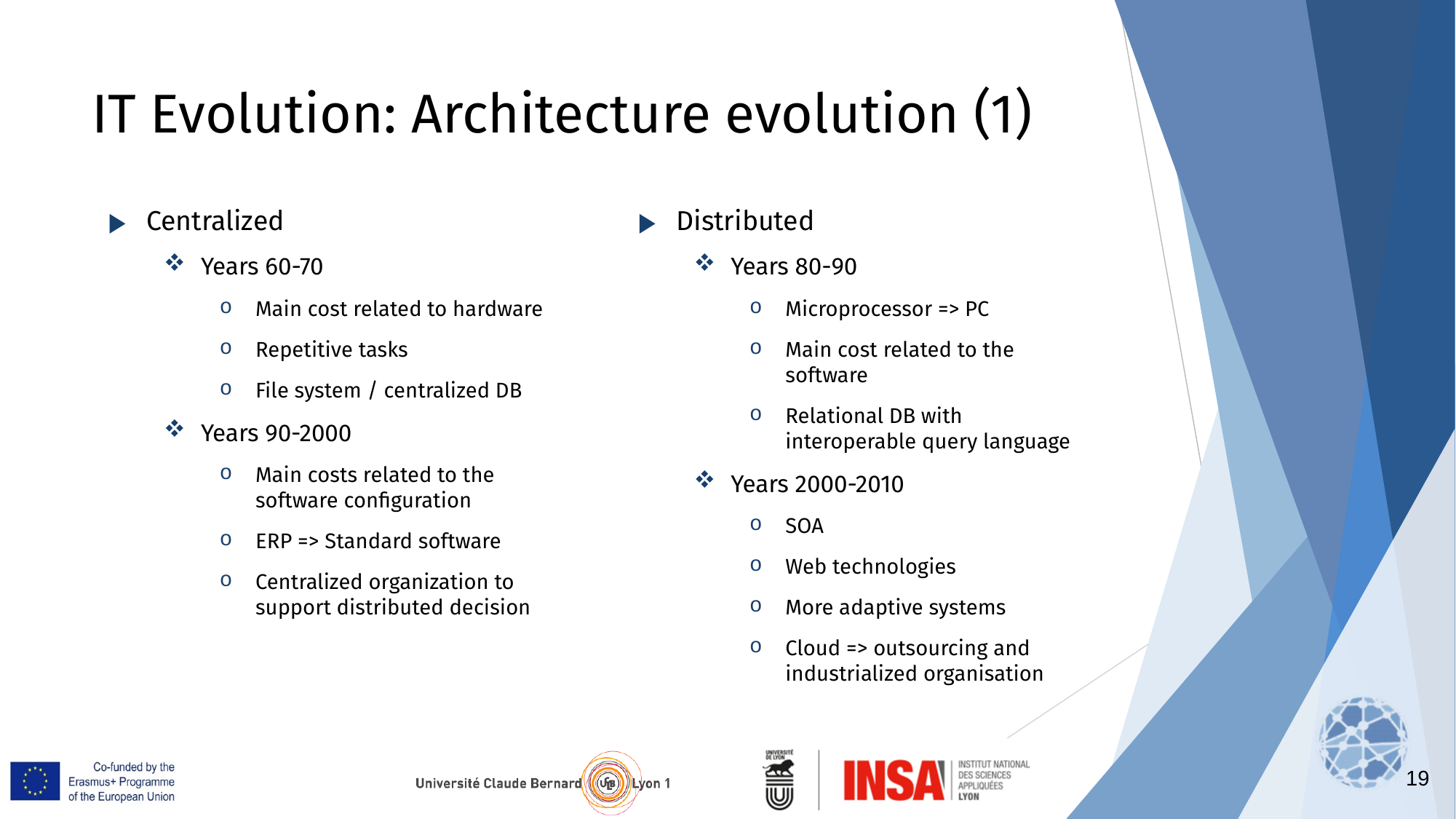

19
# IT Evolution: Architecture evolution (1)
Distributed
Years 80-90
Microprocessor => PC
Main cost related to the software
Relational DB with interoperable query language
Years 2000-2010
SOA
Web technologies
More adaptive systems
Cloud => outsourcing and industrialized organisation
Centralized
Years 60-70
Main cost related to hardware
Repetitive tasks
File system / centralized DB
Years 90-2000
Main costs related to the software configuration
ERP => Standard software
Centralized organization to support distributed decision